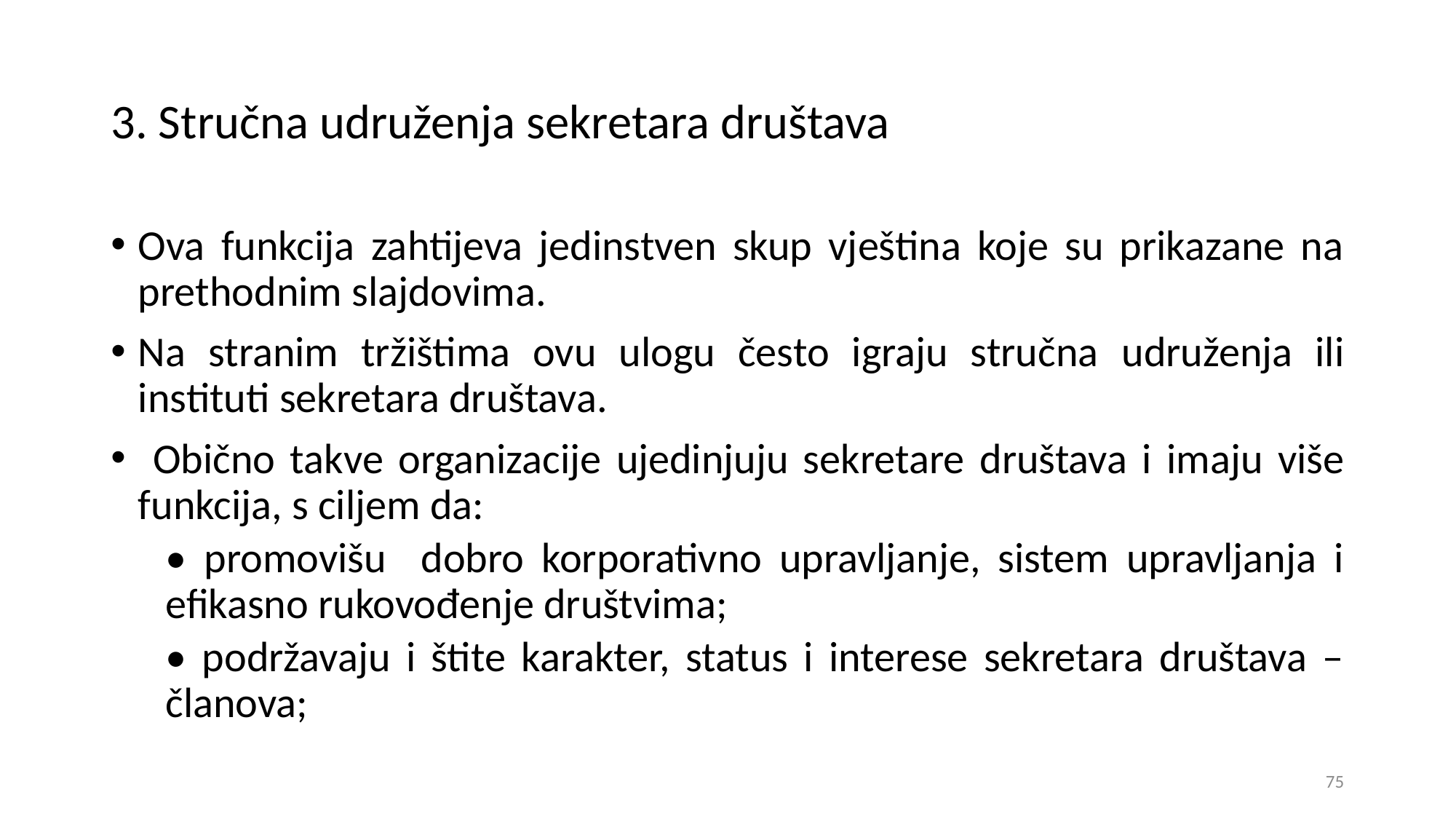

# 3. Stručna udruženja sekretara društava
Ova funkcija zahtijeva jedinstven skup vještina koje su prikazane na prethodnim slajdovima.
Na stranim tržištima ovu ulogu često igraju stručna udruženja ili instituti sekretara društava.
 Obično takve organizacije ujedinjuju sekretare društava i imaju više funkcija, s ciljem da:
• promovišu  dobro korporativno upravljanje, sistem upravljanja i efikasno rukovođenje društvima;
• podržavaju i štite karakter, status i interese sekretara društava – članova;
75